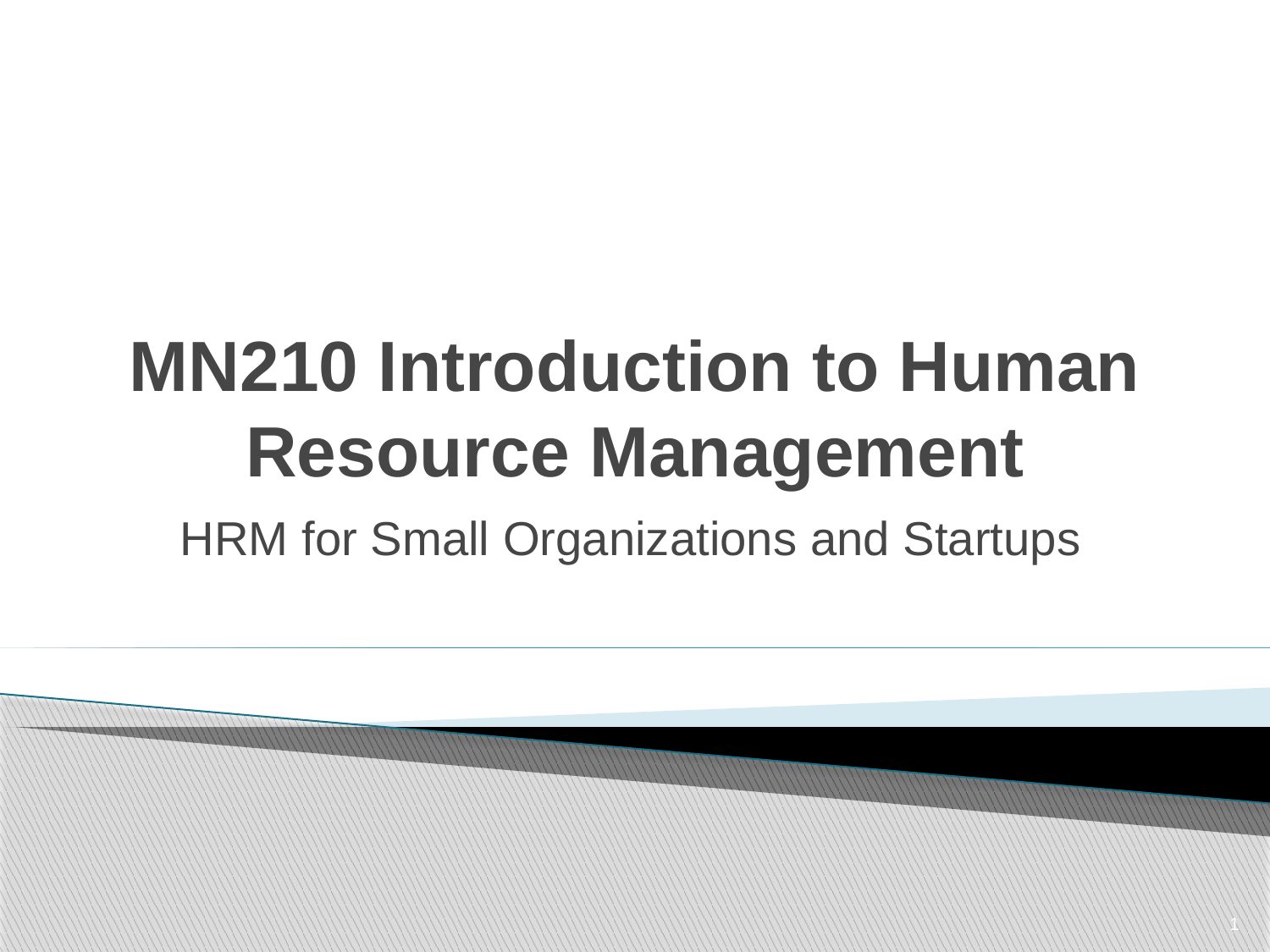

# MN210 Introduction to Human Resource Management
HRM for Small Organizations and Startups
1